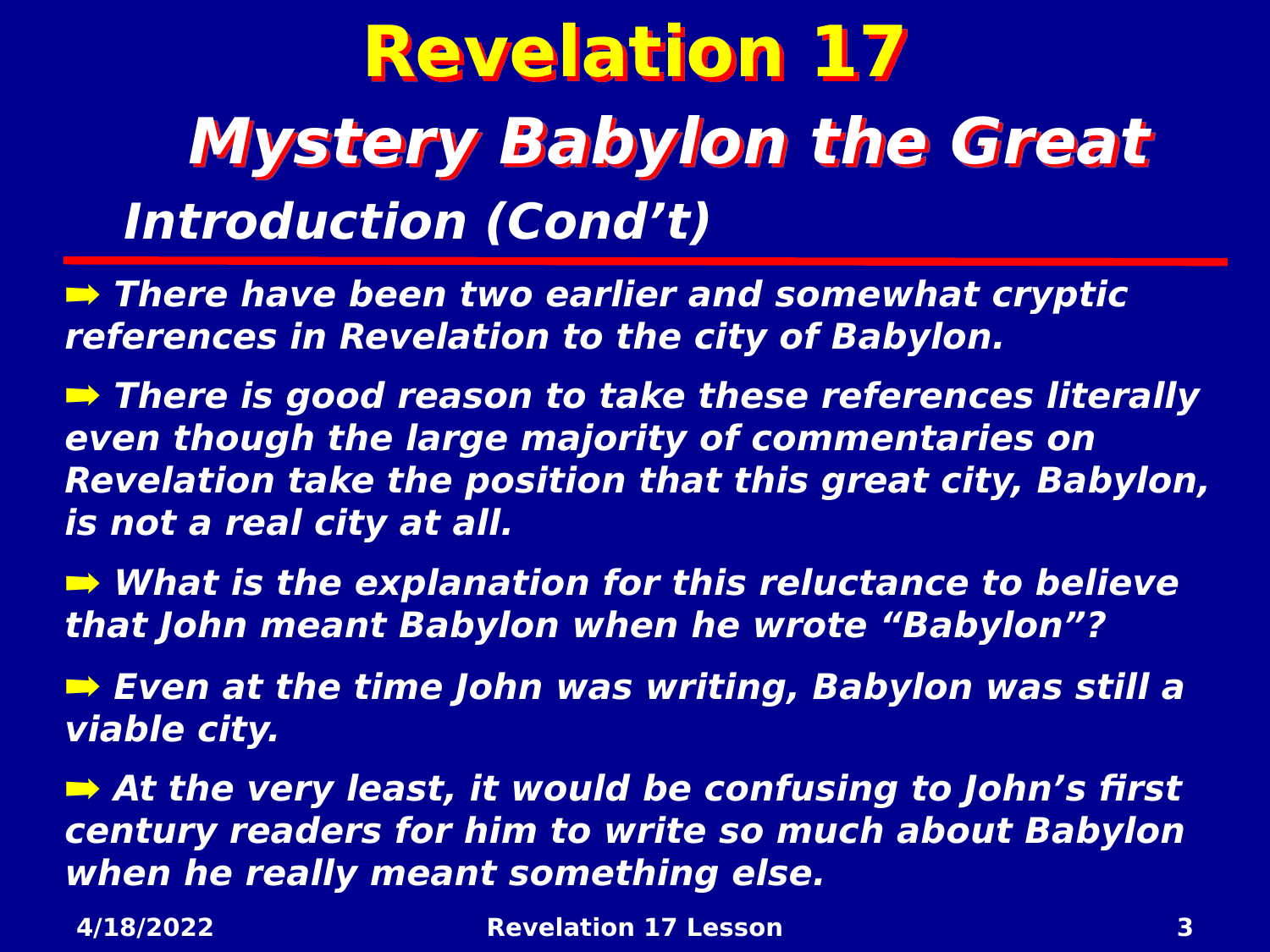

Revelation 17
Mystery Babylon the Great
Introduction (Cond’t)
 There have been two earlier and somewhat cryptic references in Revelation to the city of Babylon.
 There is good reason to take these references literally even though the large majority of commentaries on Revelation take the position that this great city, Babylon, is not a real city at all.
 What is the explanation for this reluctance to believe that John meant Babylon when he wrote “Babylon”?
 Even at the time John was writing, Babylon was still a viable city.
 At the very least, it would be confusing to John’s first century readers for him to write so much about Babylon when he really meant something else.
4/18/2022
Revelation 17 Lesson
3